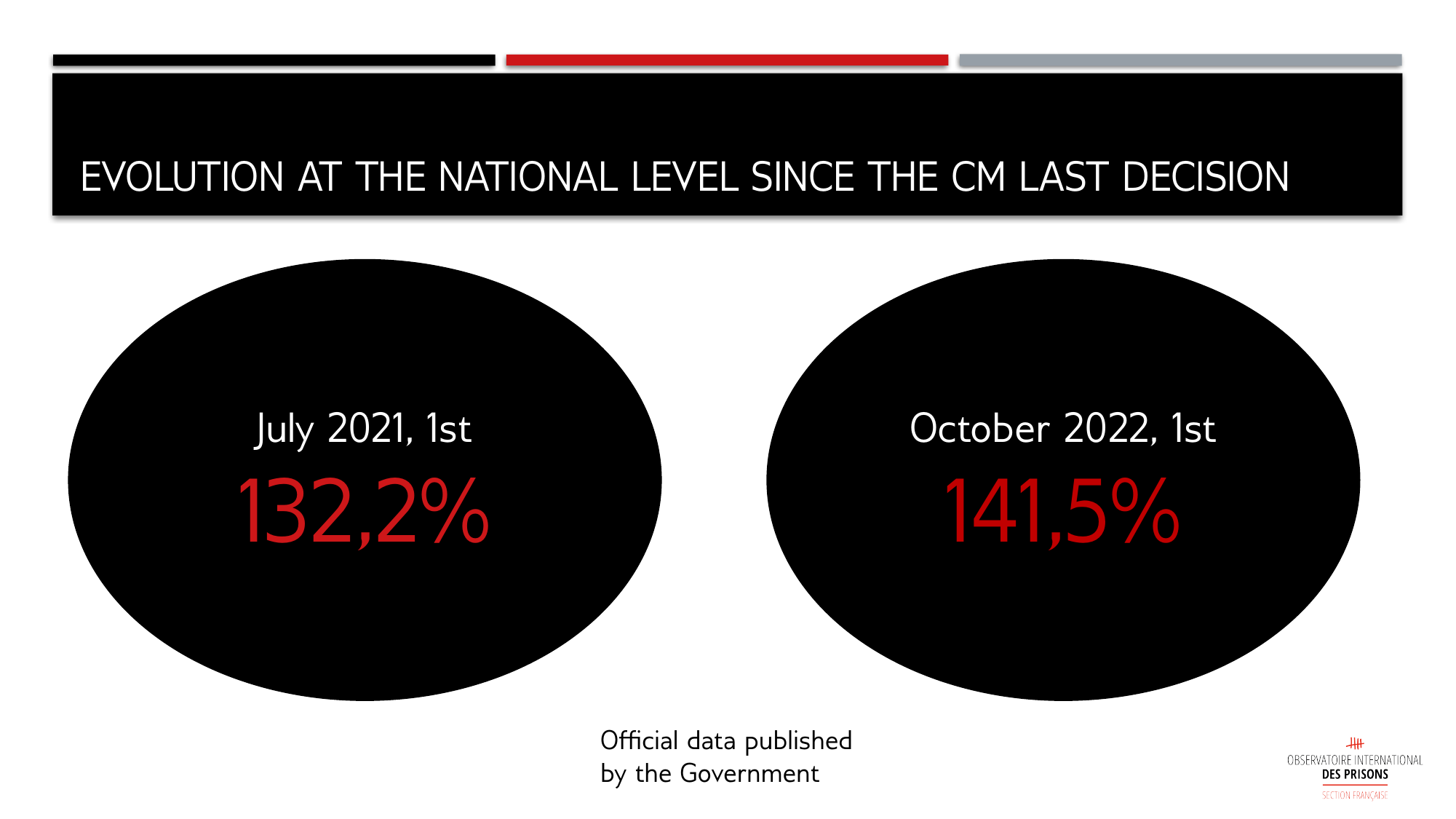

# Evolution At the national level since the CM last decision
July 2021, 1st
132,2%
October 2022, 1st
141,5%
Official data published by the Government